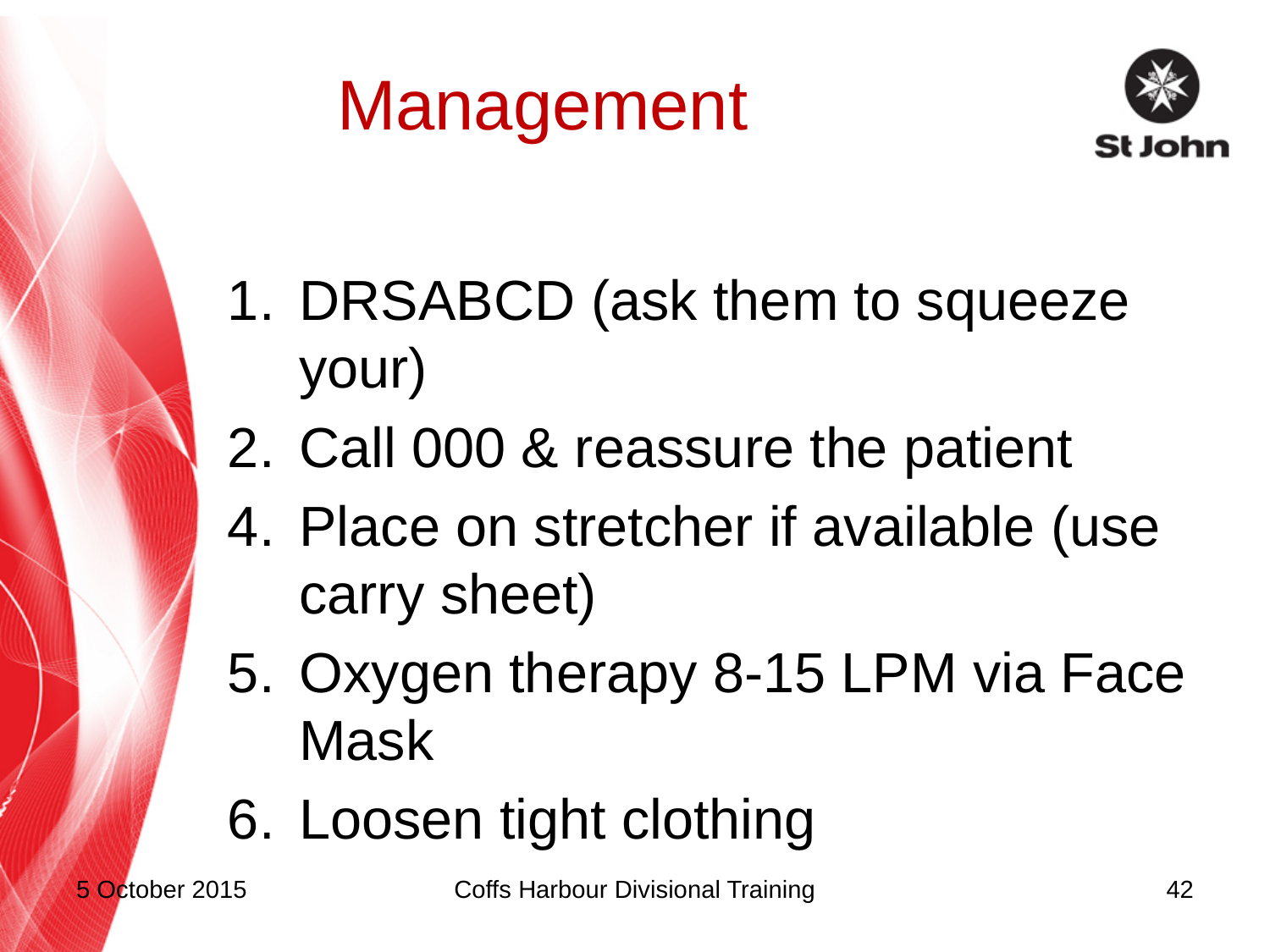

# Management
DRSABCD (ask them to squeeze your)
Call 000 & reassure the patient
Place on stretcher if available (use carry sheet)
Oxygen therapy 8‐15 LPM via Face Mask
Loosen tight clothing
5 October 2015
Coffs Harbour Divisional Training
42